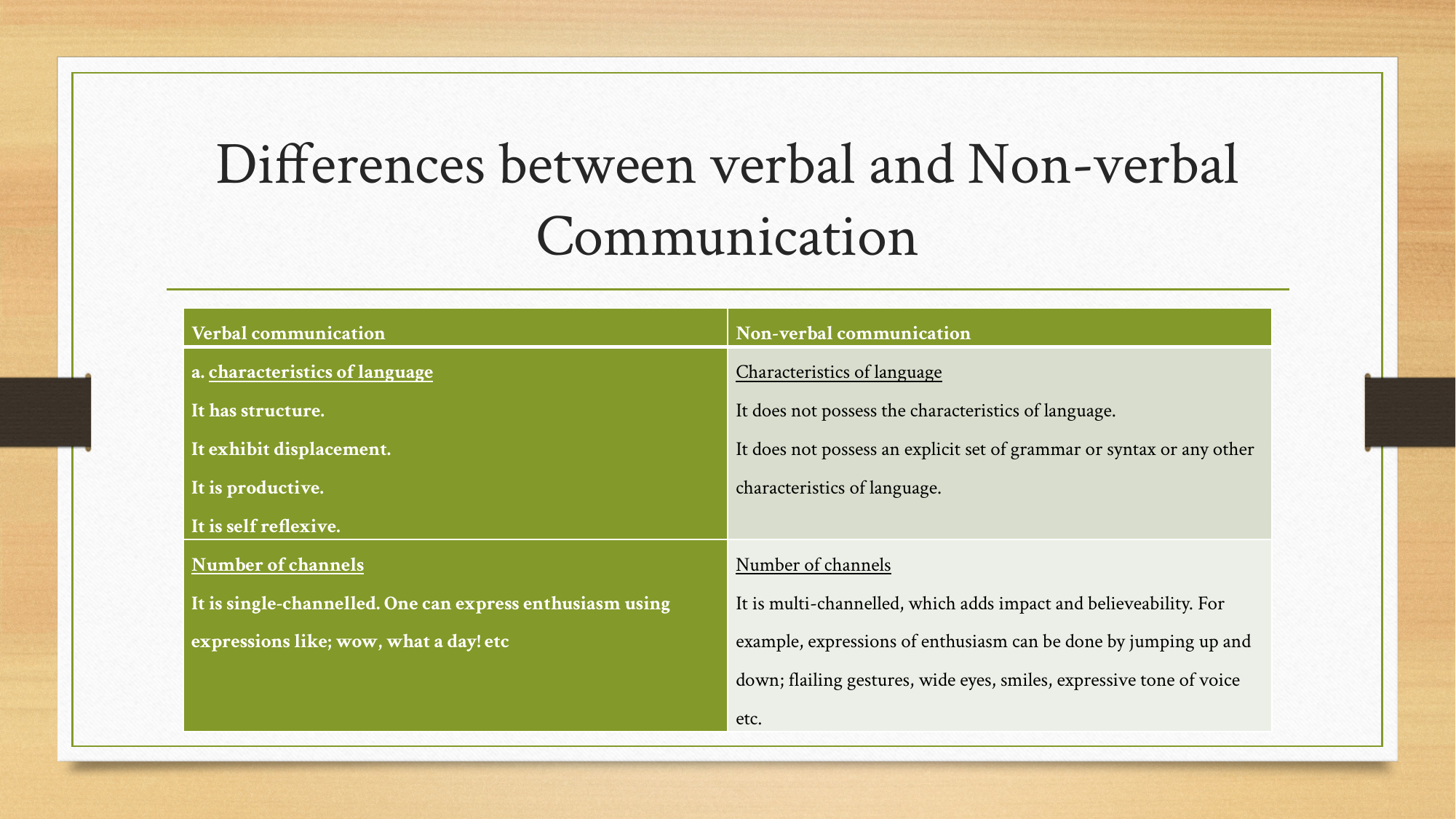

# Differences between verbal and Non-verbal Communication
| Verbal communication | Non-verbal communication |
| --- | --- |
| a. characteristics of language It has structure. It exhibit displacement. It is productive. It is self reflexive. | Characteristics of language It does not possess the characteristics of language. It does not possess an explicit set of grammar or syntax or any other characteristics of language. |
| Number of channels It is single-channelled. One can express enthusiasm using expressions like; wow, what a day! etc | Number of channels It is multi-channelled, which adds impact and believeability. For example, expressions of enthusiasm can be done by jumping up and down; flailing gestures, wide eyes, smiles, expressive tone of voice etc. |